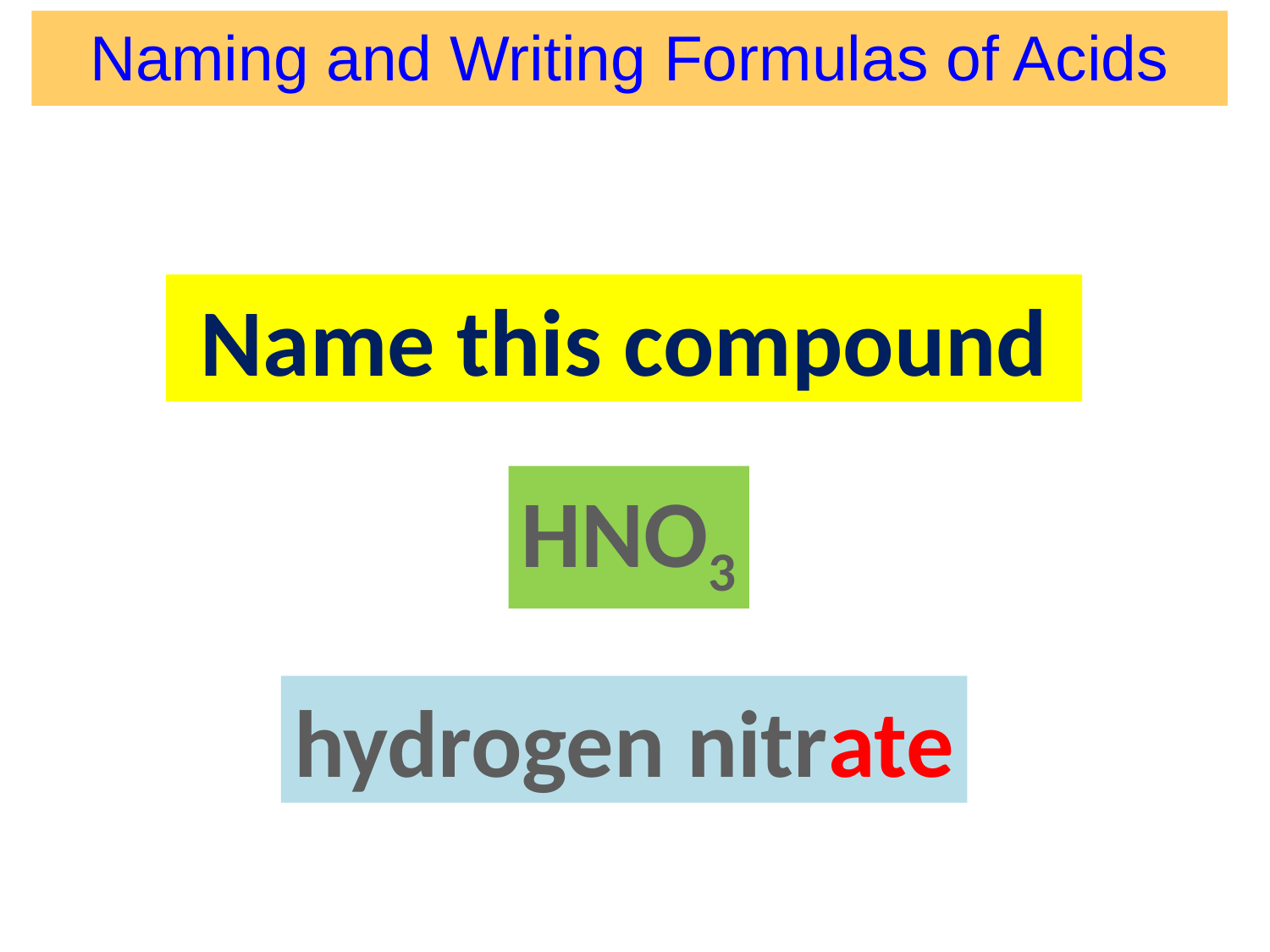

Naming and Writing Formulas of Acids
Name this compound
HNO3
hydrogen nitrate